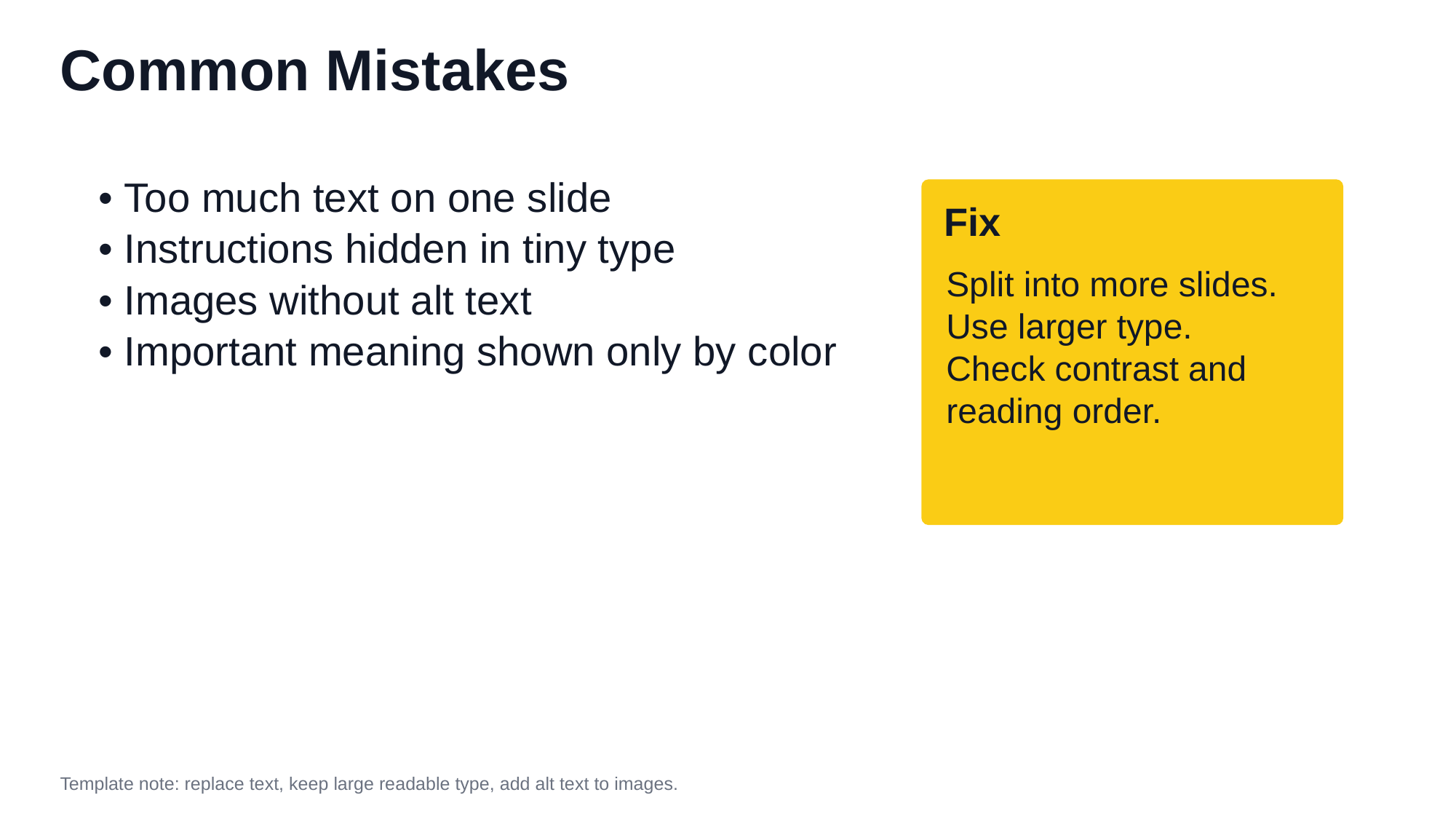

Common Mistakes
• Too much text on one slide
• Instructions hidden in tiny type
• Images without alt text
• Important meaning shown only by color

Fix
Split into more slides.
Use larger type.
Check contrast and reading order.
Template note: replace text, keep large readable type, add alt text to images.